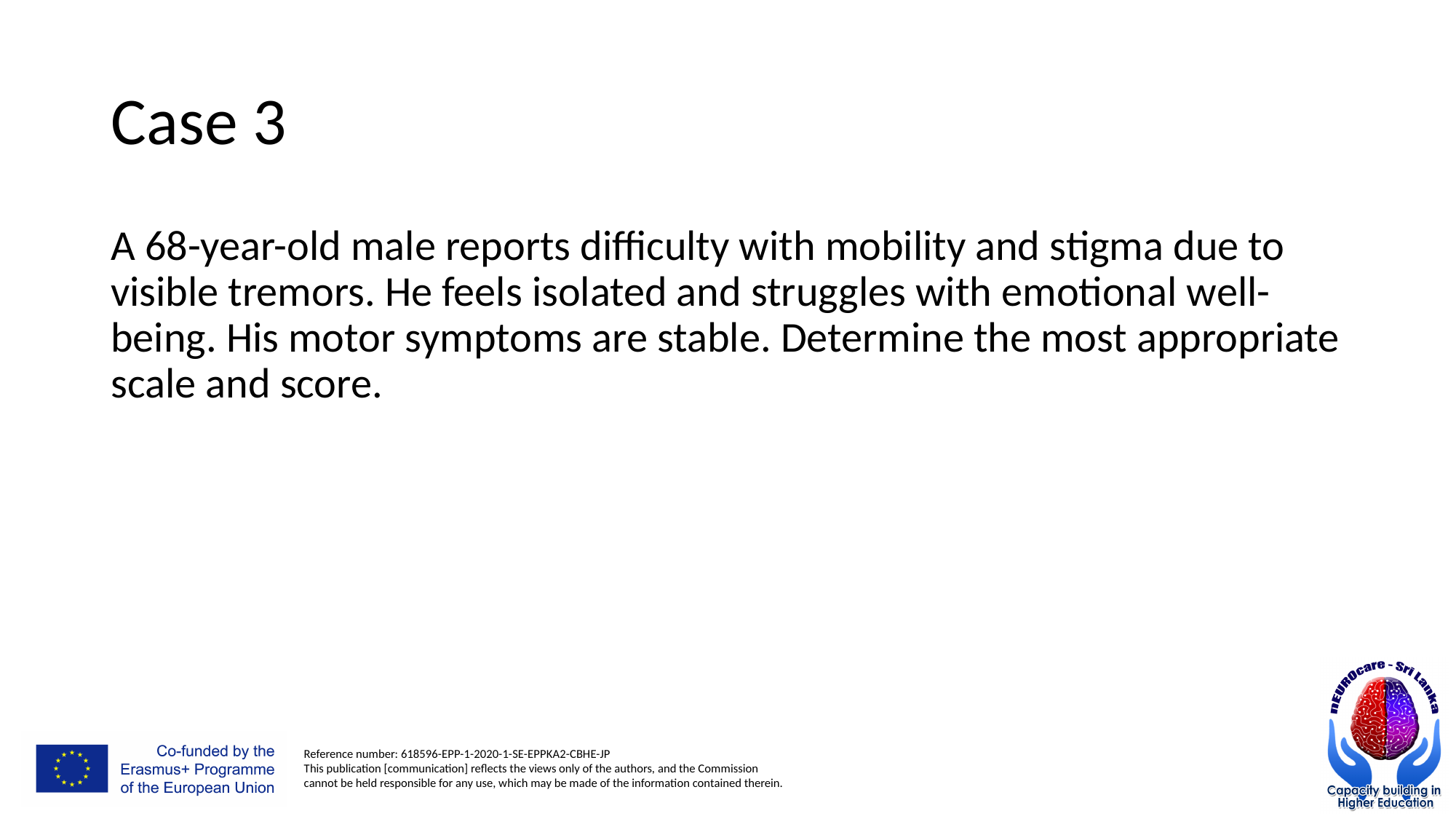

# Case 3
A 68-year-old male reports difficulty with mobility and stigma due to visible tremors. He feels isolated and struggles with emotional well-being. His motor symptoms are stable. Determine the most appropriate scale and score.